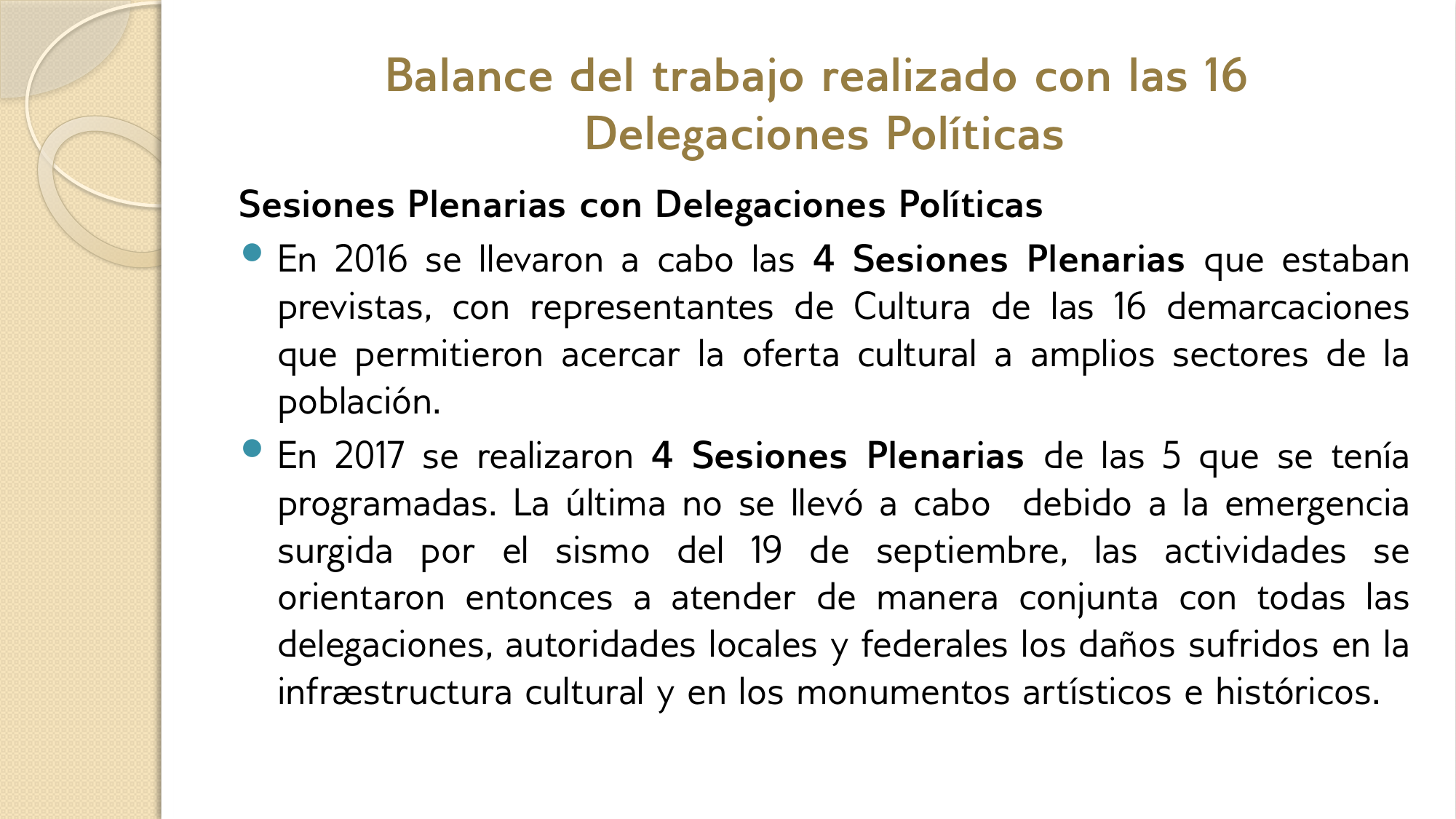

# Balance del trabajo realizado con las 16 Delegaciones Políticas
Sesiones Plenarias con Delegaciones Políticas
En 2016 se llevaron a cabo las 4 Sesiones Plenarias que estaban previstas, con representantes de Cultura de las 16 demarcaciones que permitieron acercar la oferta cultural a amplios sectores de la población.
En 2017 se realizaron 4 Sesiones Plenarias de las 5 que se tenía programadas. La última no se llevó a cabo  debido a la emergencia surgida por el sismo del 19 de septiembre, las actividades se orientaron entonces a atender de manera conjunta con todas las delegaciones, autoridades locales y federales los daños sufridos en la infraestructura cultural y en los monumentos artísticos e históricos.